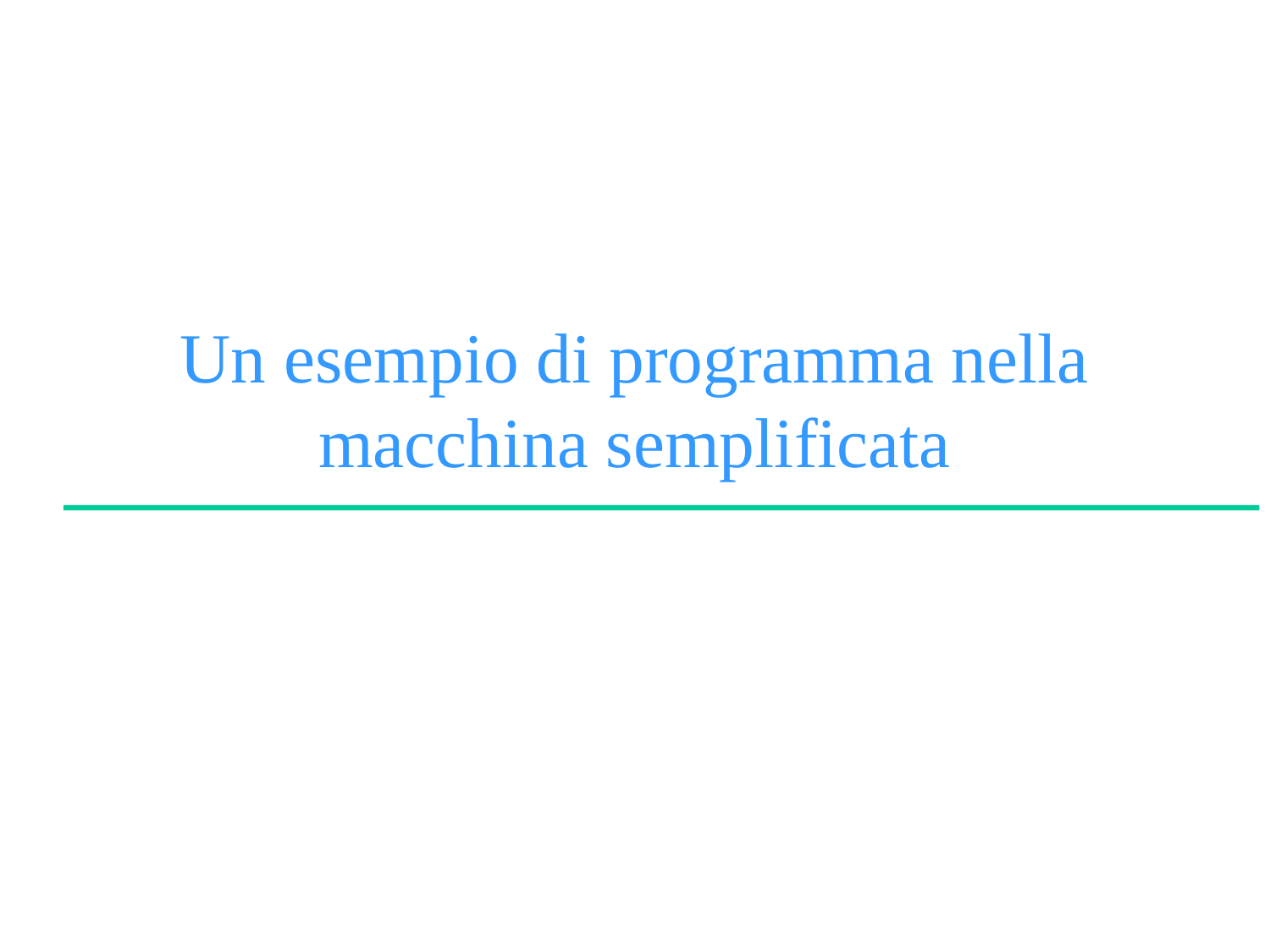

# Un esempio di programma nella macchina semplificata